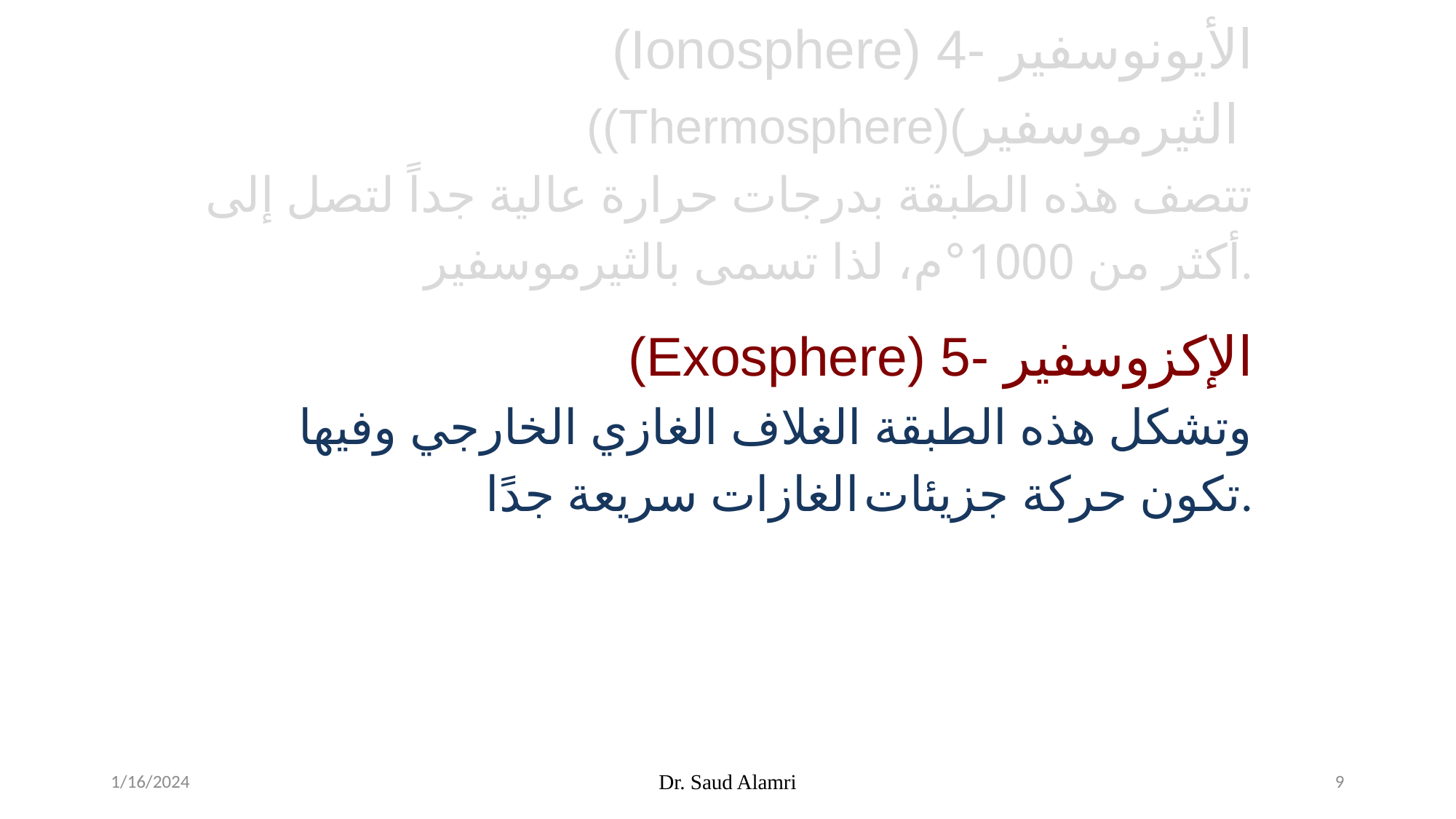

(Ionosphere) 4- الأيونوسفير
((Thermosphere)(الثيرموسفير
تتصف هذه الطبقة بدرجات حرارة عالية جداً لتصل إلى أكثر من 1000°م، لذا تسمى بالثيرموسفير.

(Exosphere) 5- الإكزوسفير
وتشكل هذه الطبقة الغلاف الغازي الخارجي وفيها تكون حركة جزيئات الغازات سريعة جدًا.
1/16/2024
Dr. Saud Alamri
9